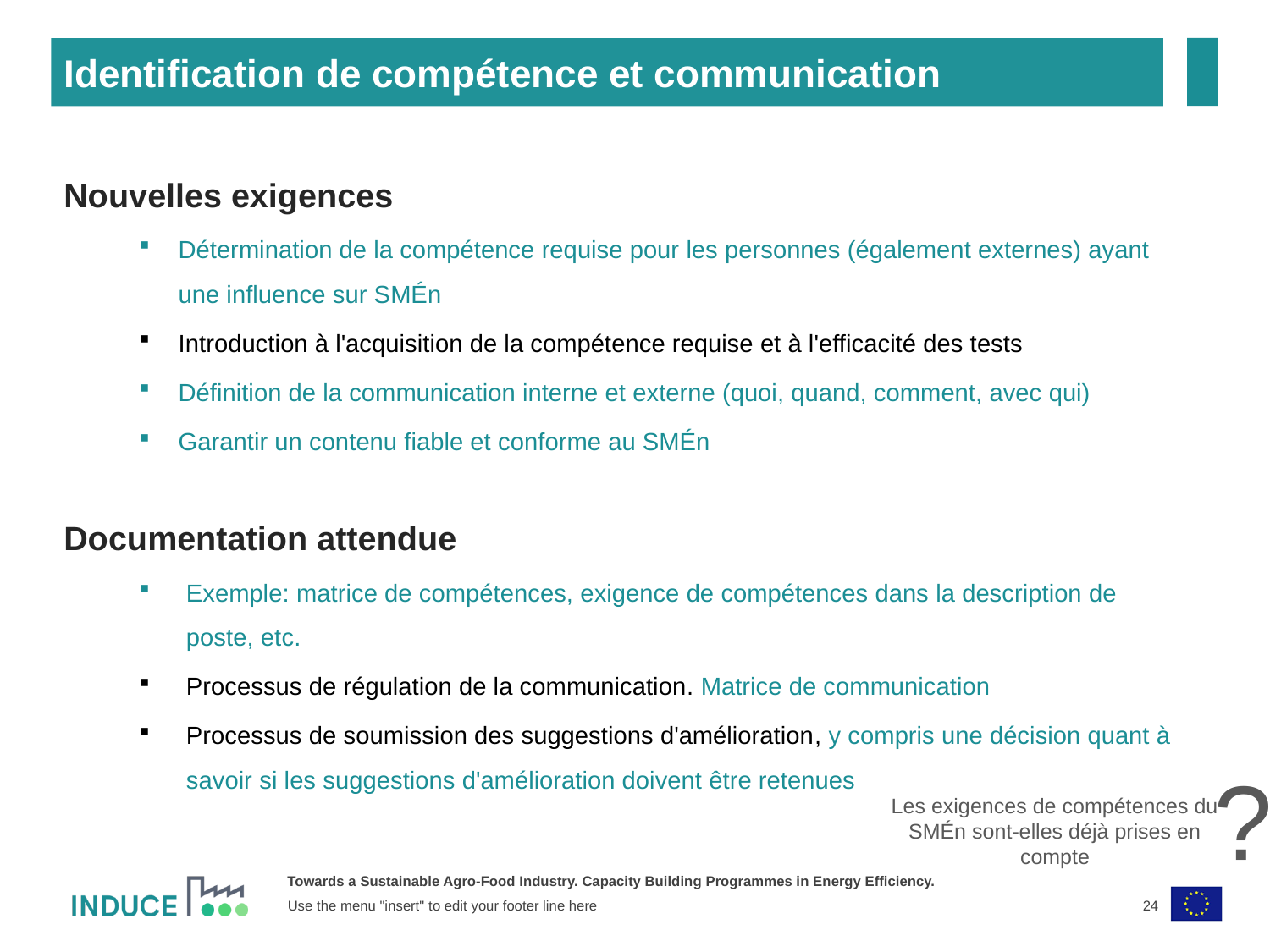

Identification de compétence et communication

Nouvelles exigences
Détermination de la compétence requise pour les personnes (également externes) ayant une influence sur SMÉn
Introduction à l'acquisition de la compétence requise et à l'efficacité des tests
Définition de la communication interne et externe (quoi, quand, comment, avec qui)
Garantir un contenu fiable et conforme au SMÉn

Documentation attendue
Exemple: matrice de compétences, exigence de compétences dans la description de poste, etc.
Processus de régulation de la communication. Matrice de communication
Processus de soumission des suggestions d'amélioration, y compris une décision quant à savoir si les suggestions d'amélioration doivent être retenues
¿
Les exigences de compétences du SMÉn sont-elles déjà prises en compte
24
Use the menu "insert" to edit your footer line here